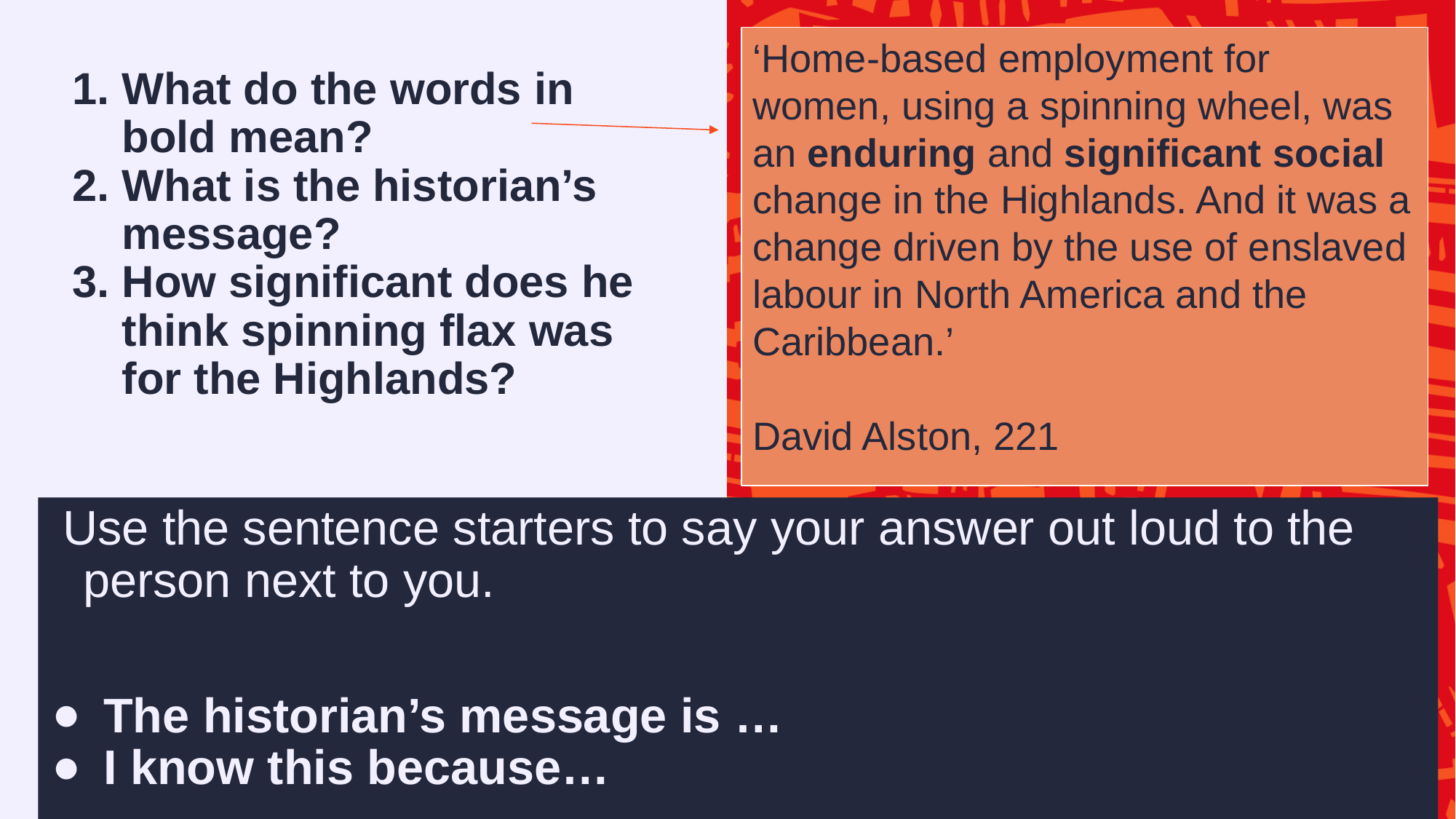

‘Home-based employment for women, using a spinning wheel, was an enduring and significant social change in the Highlands. And it was a change driven by the use of enslaved labour in North America and the Caribbean.’

David Alston, 221

# What do the words in bold mean?
What is the historian’s message?
How significant does he think spinning flax was for the Highlands?
Use the sentence starters to say your answer out loud to the person next to you.

The historian’s message is …
I know this because…